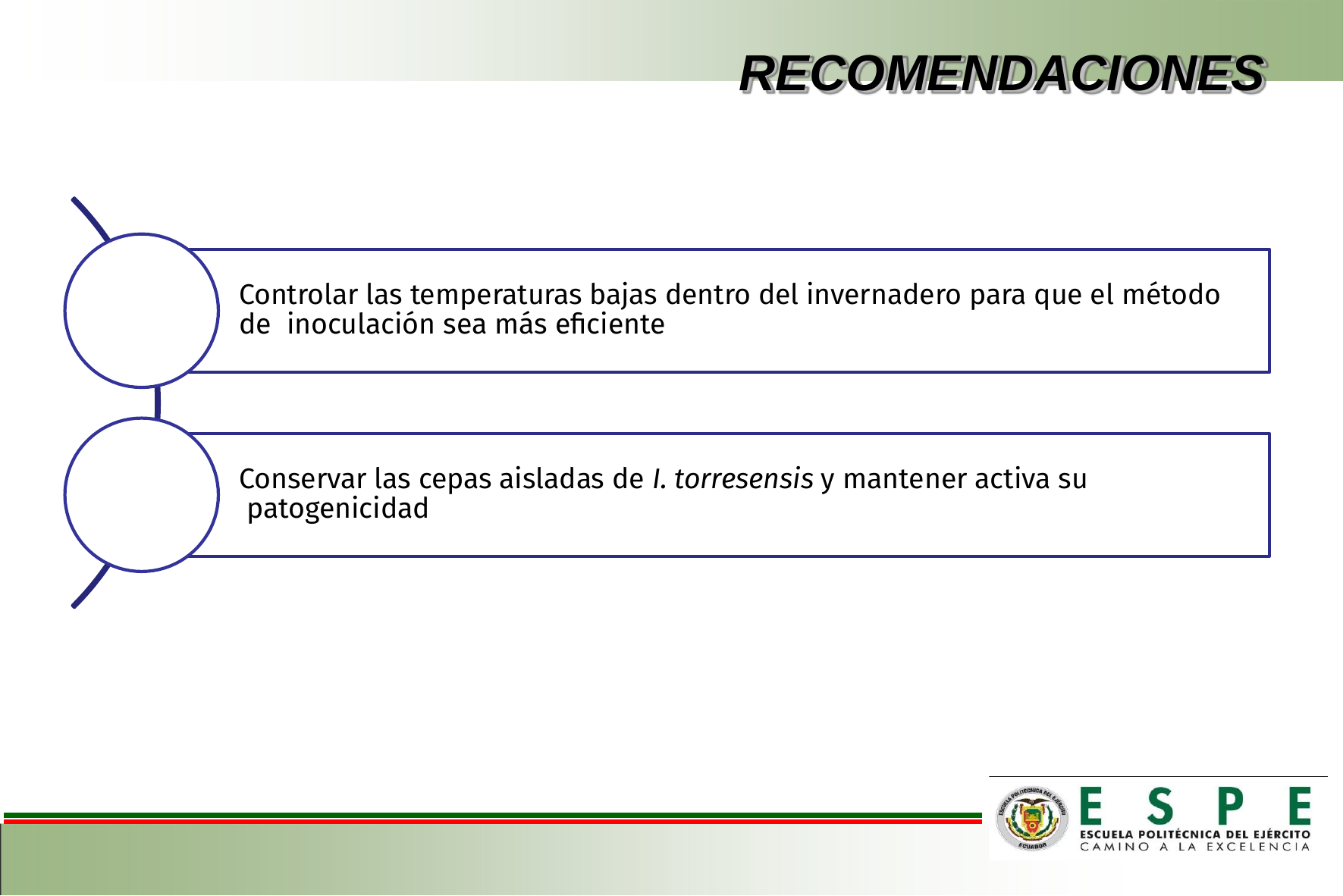

# RECOMENDACIONES

Controlar las temperaturas bajas dentro del invernadero para que el método de  inoculación sea más eficiente

Conservar las cepas aisladas de I. torresensis y mantener activa su  patogenicidad